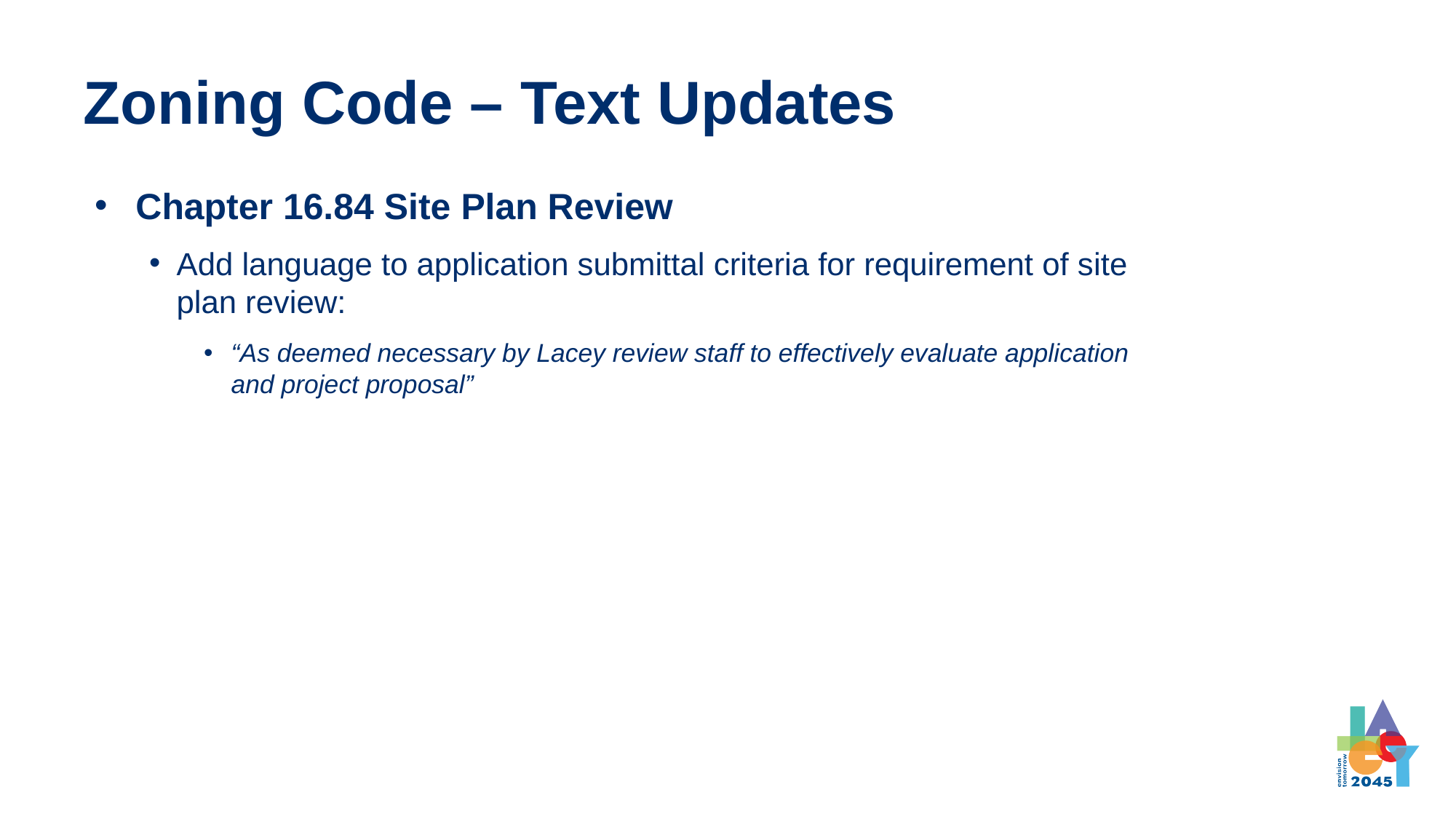

Zoning Code – Text Updates
Chapter 16.84 Site Plan Review
Add language to application submittal criteria for requirement of site plan review:
“As deemed necessary by Lacey review staff to effectively evaluate application and project proposal”